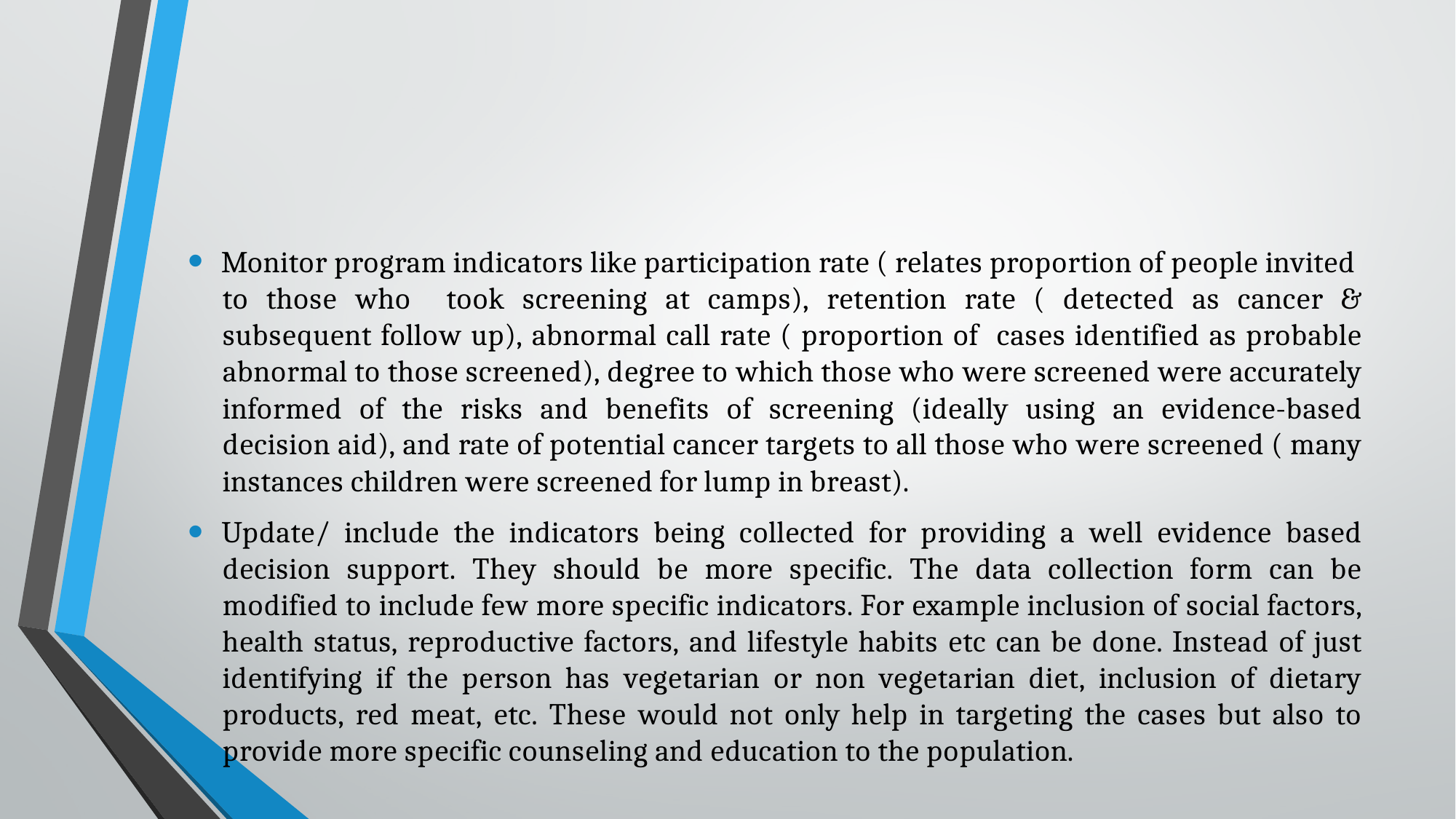

#
Monitor program indicators like participation rate ( relates proportion of people invited  to those who  took screening at camps), retention rate ( detected as cancer & subsequent follow up), abnormal call rate ( proportion of  cases identified as probable abnormal to those screened), degree to which those who were screened were accurately informed of the risks and bene­fits of screening (ideally using an evidence-based decision aid), and rate of potential cancer targets to all those who were screened ( many instances children were screened for lump in breast).
Update/ include the indicators being collected for providing a well evidence based decision support. They should be more specific. The data collection form can be modified to include few more specific indicators. For example inclusion of social factors, health status, reproductive factors, and lifestyle habits etc can be done. Instead of just identifying if the person has vegetarian or non vegetarian diet, inclusion of dietary products, red meat, etc. These would not only help in targeting the cases but also to provide more specific counseling and education to the population.